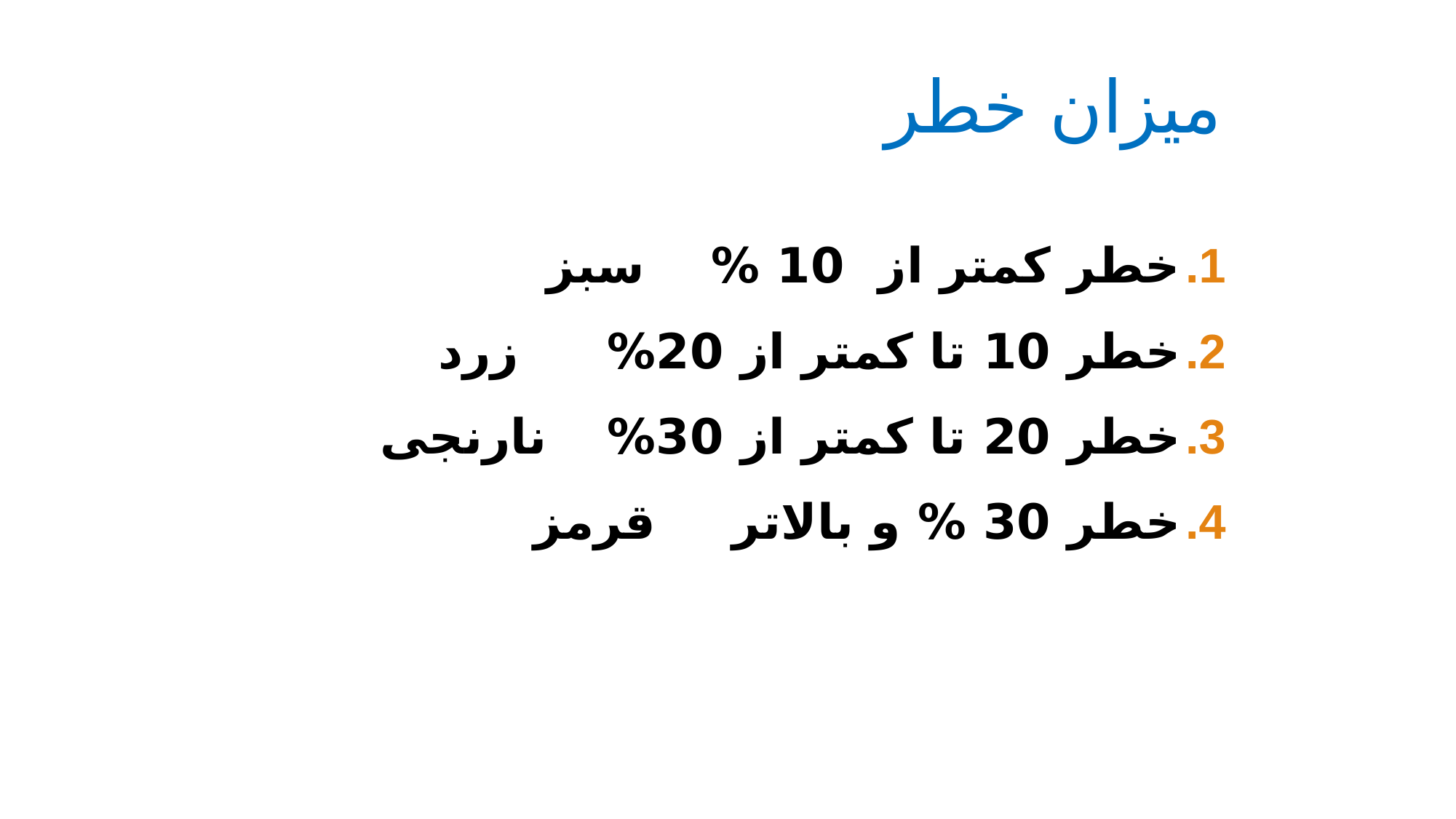

میزان خطر
خطر کمتر از  10 %		سبز
خطر 10 تا کمتر از 20%		زرد
خطر 20 تا کمتر از 30%		نارنجی
خطر 30 % و بالاتر		قرمز